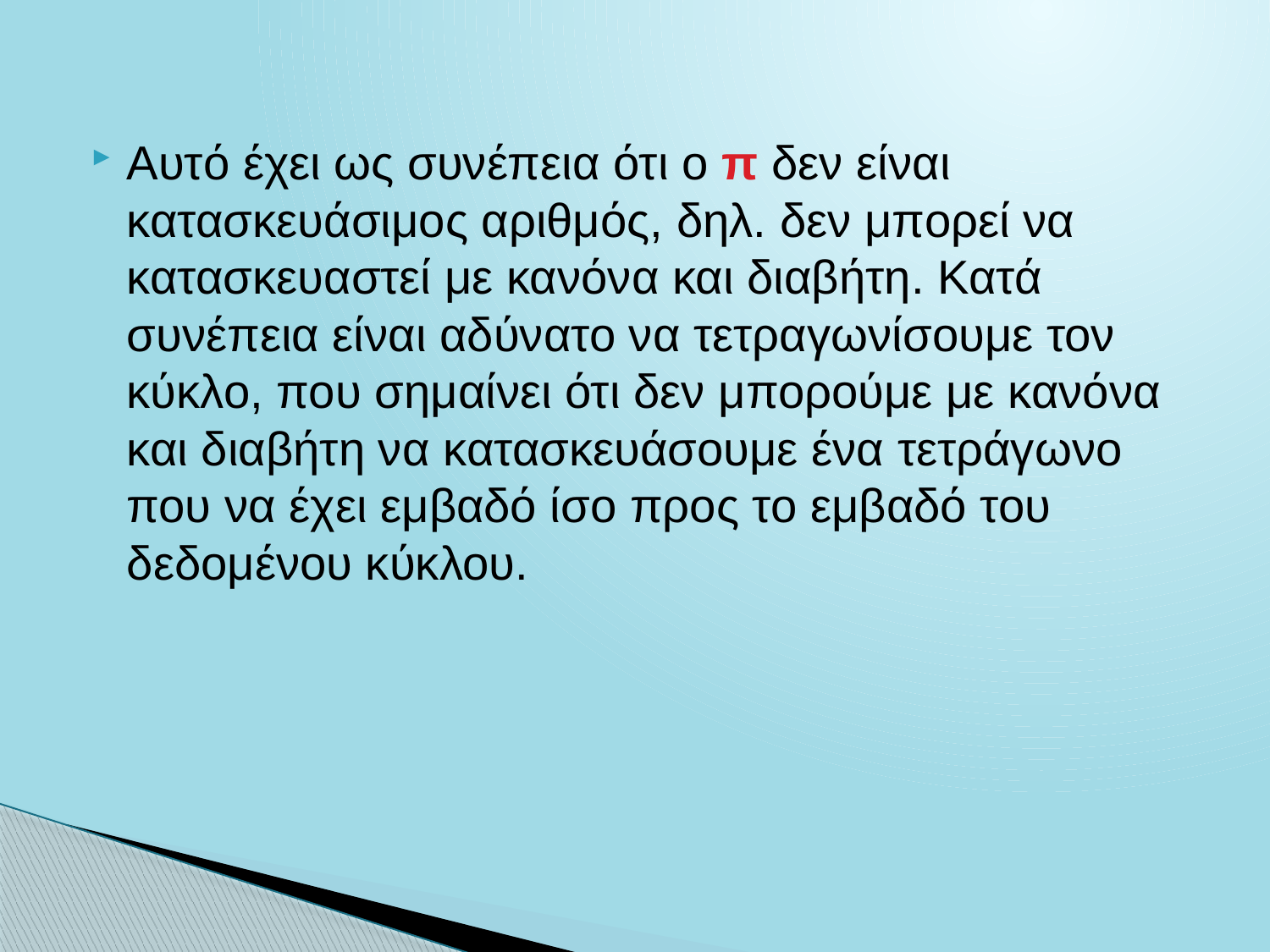

Αυτό έχει ως συνέπεια ότι ο π δεν είναι κατασκευάσιμος αριθμός, δηλ. δεν μπορεί να κατασκευαστεί με κανόνα και διαβήτη. Κατά συνέπεια είναι αδύνατο να τετραγωνίσουμε τον κύκλο, που σημαίνει ότι δεν μπορούμε με κανόνα και διαβήτη να κατασκευάσουμε ένα τετράγωνο που να έχει εμβαδό ίσο προς το εμβαδό του δεδομένου κύκλου.